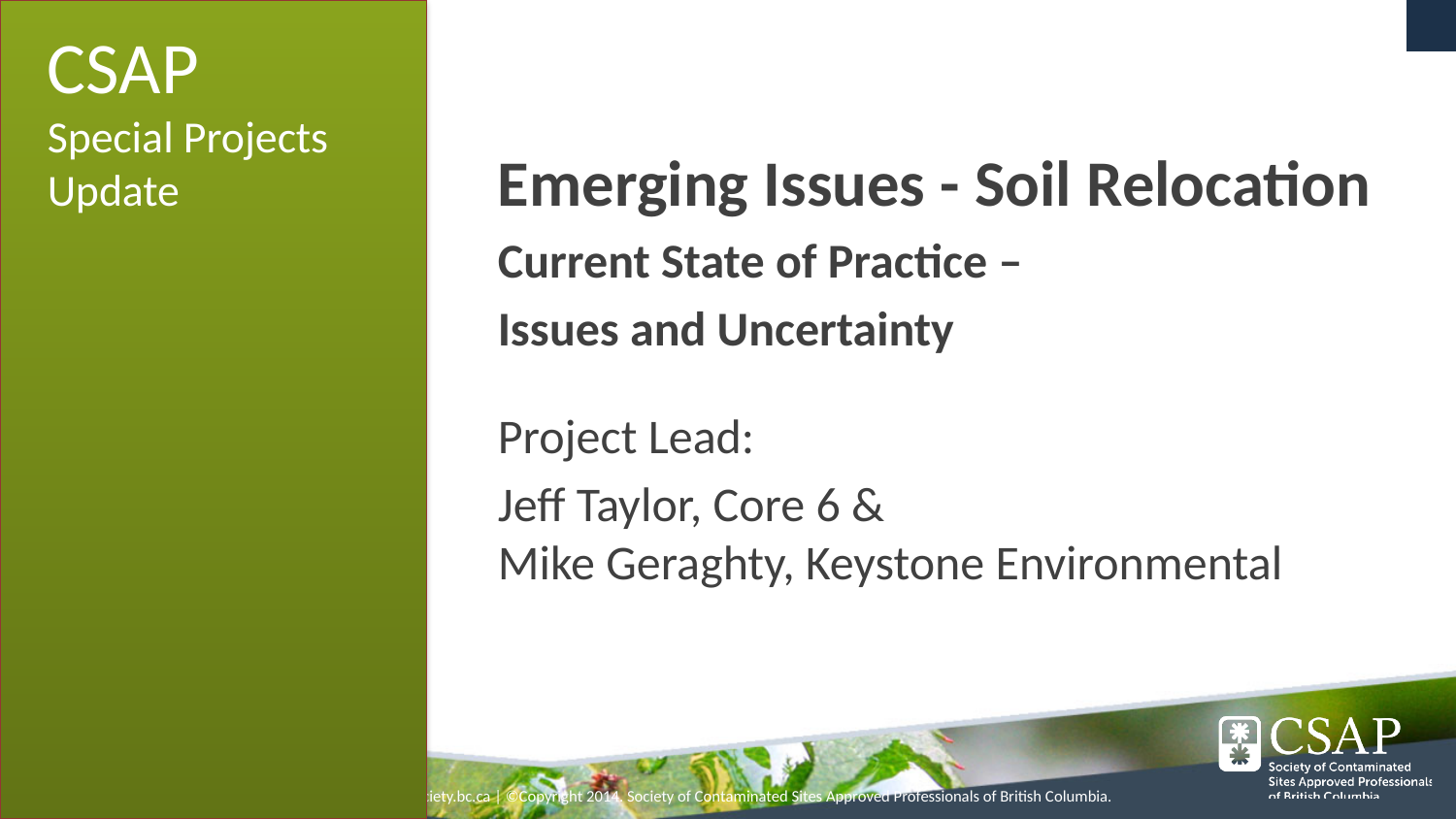

CSAP
Special Projects
Update

# Question 1

Emerging Issues - Soil Relocation
Current State of Practice –
Issues and Uncertainty

Project Lead:
Jeff Taylor, Core 6 &
Mike Geraghty, Keystone Environmental

www.csapsociety.bc.ca | ©Copyright 2014. Society of Contaminated Sites Approved Professionals of British Columbia.